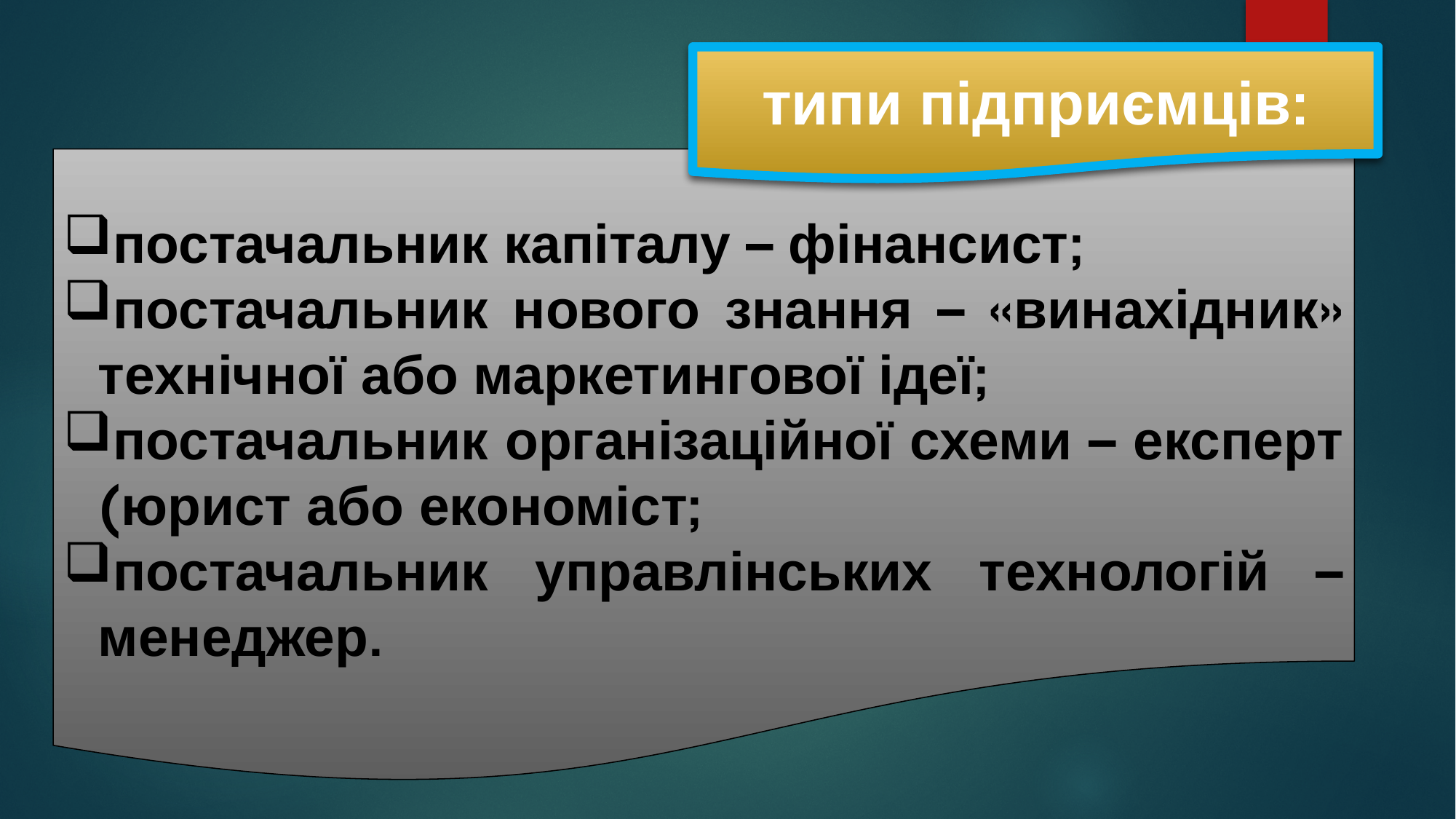

типи підприємців:

постачальник капіталу – фінансист;
постачальник нового знання – «винахідник» технічної або маркетингової ідеї;
постачальник організаційної схеми – експерт (юрист або економіст;
постачальник управлінських технологій – менеджер.